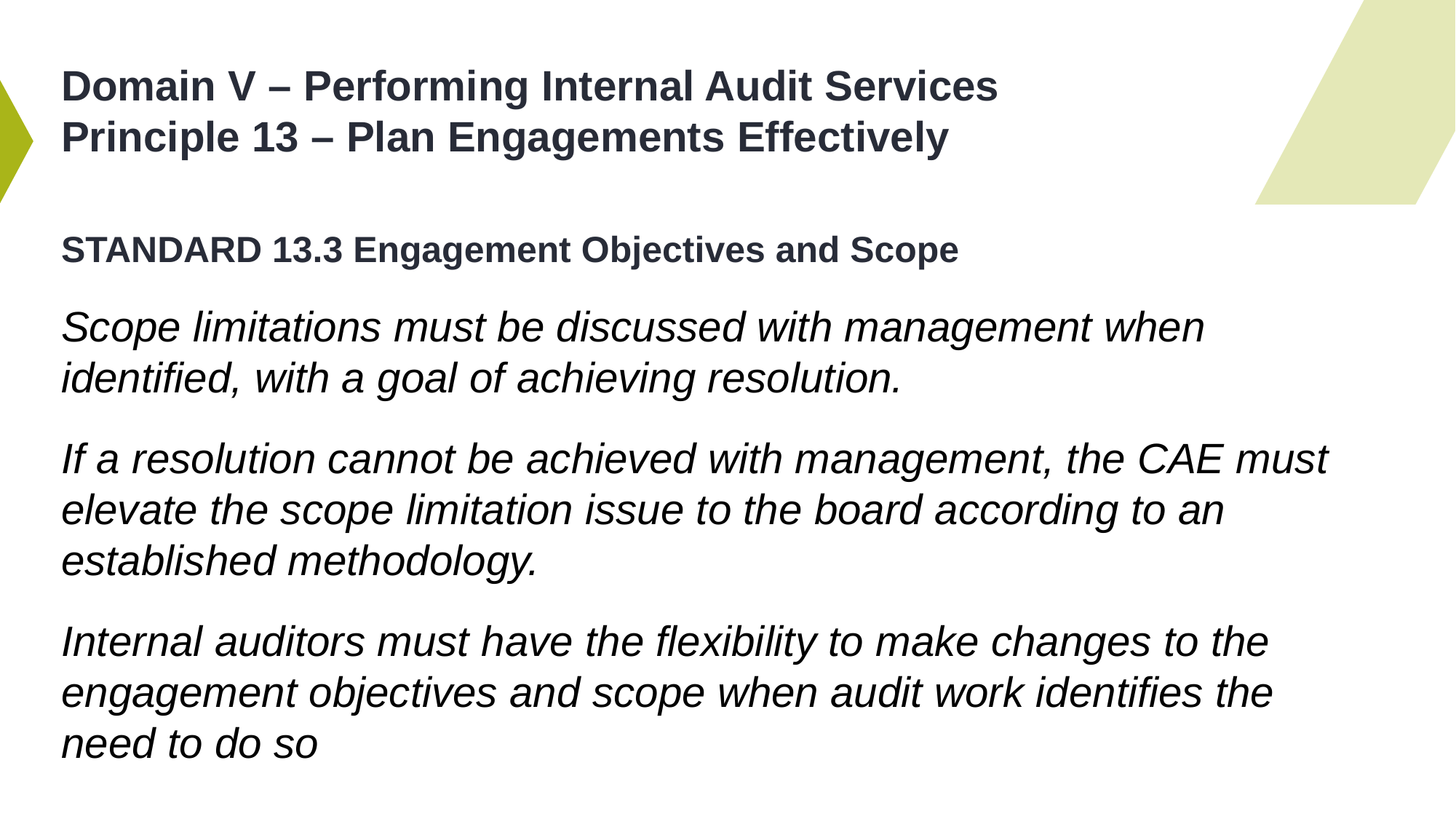

# Domain V – Performing Internal Audit Services Principle 13 – Plan Engagements Effectively
STANDARD 13.3 Engagement Objectives and Scope

Scope limitations must be discussed with management when identified, with a goal of achieving resolution.

If a resolution cannot be achieved with management, the CAE must elevate the scope limitation issue to the board according to an established methodology.

Internal auditors must have the flexibility to make changes to the engagement objectives and scope when audit work identifies the need to do so